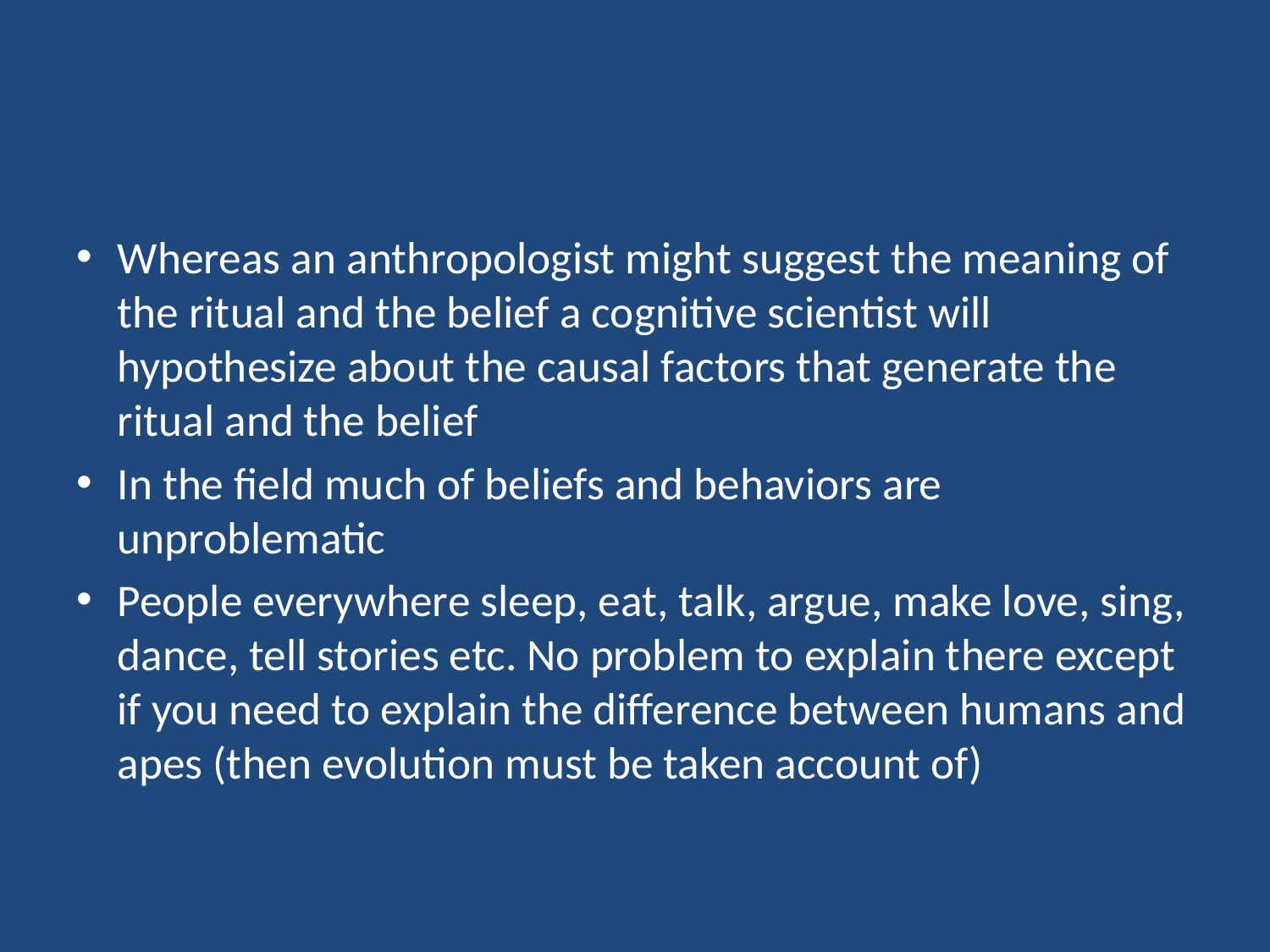

#
Whereas an anthropologist might suggest the meaning of the ritual and the belief a cognitive scientist will hypothesize about the causal factors that generate the ritual and the belief
In the field much of beliefs and behaviors are unproblematic
People everywhere sleep, eat, talk, argue, make love, sing, dance, tell stories etc. No problem to explain there except if you need to explain the difference between humans and apes (then evolution must be taken account of)